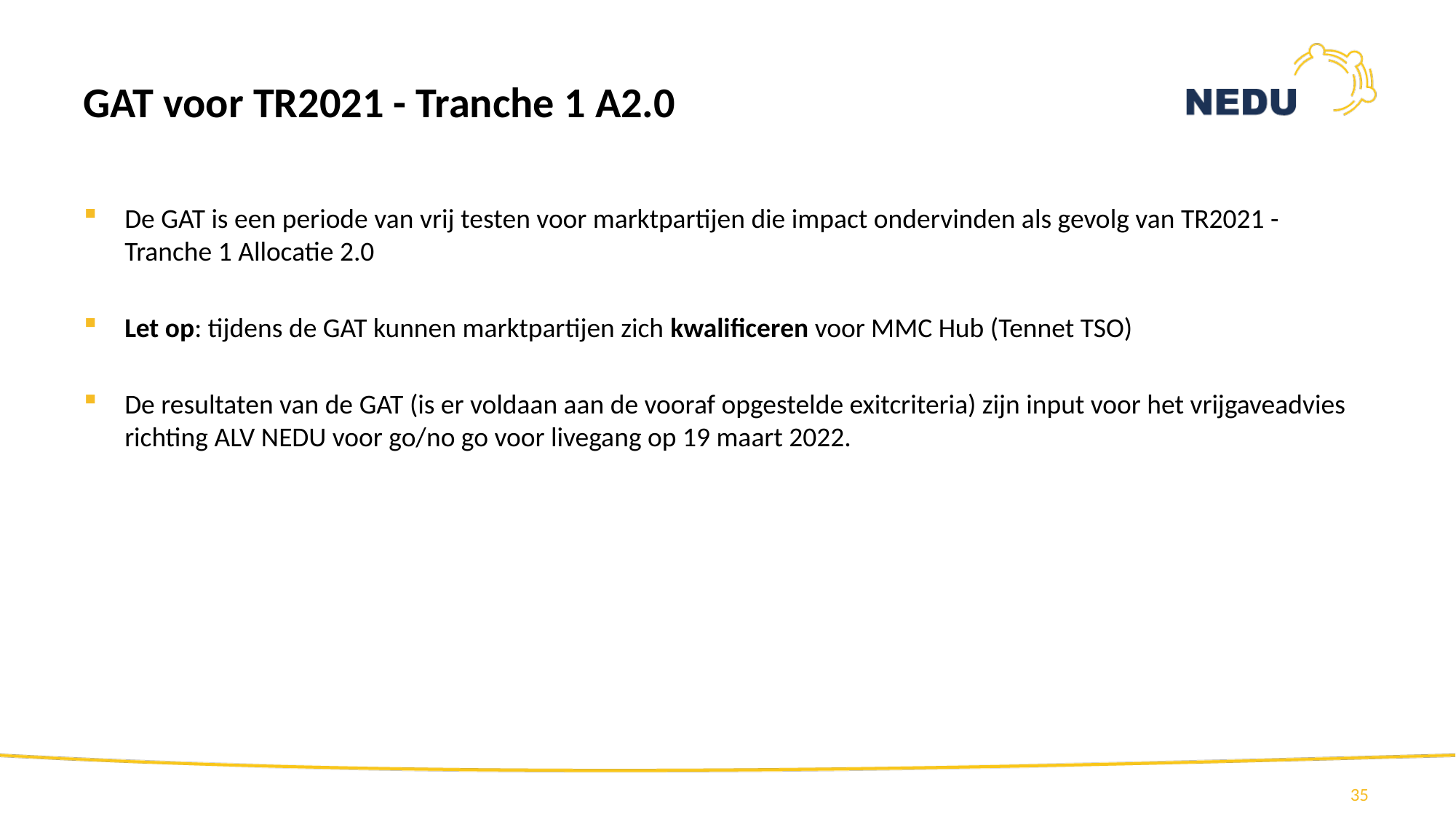

# GAT voor TR2021 - Tranche 1 A2.0

De GAT is een periode van vrij testen voor marktpartijen die impact ondervinden als gevolg van TR2021 - Tranche 1 Allocatie 2.0

Let op: tijdens de GAT kunnen marktpartijen zich kwalificeren voor MMC Hub (Tennet TSO)

De resultaten van de GAT (is er voldaan aan de vooraf opgestelde exitcriteria) zijn input voor het vrijgaveadvies richting ALV NEDU voor go/no go voor livegang op 19 maart 2022.

35